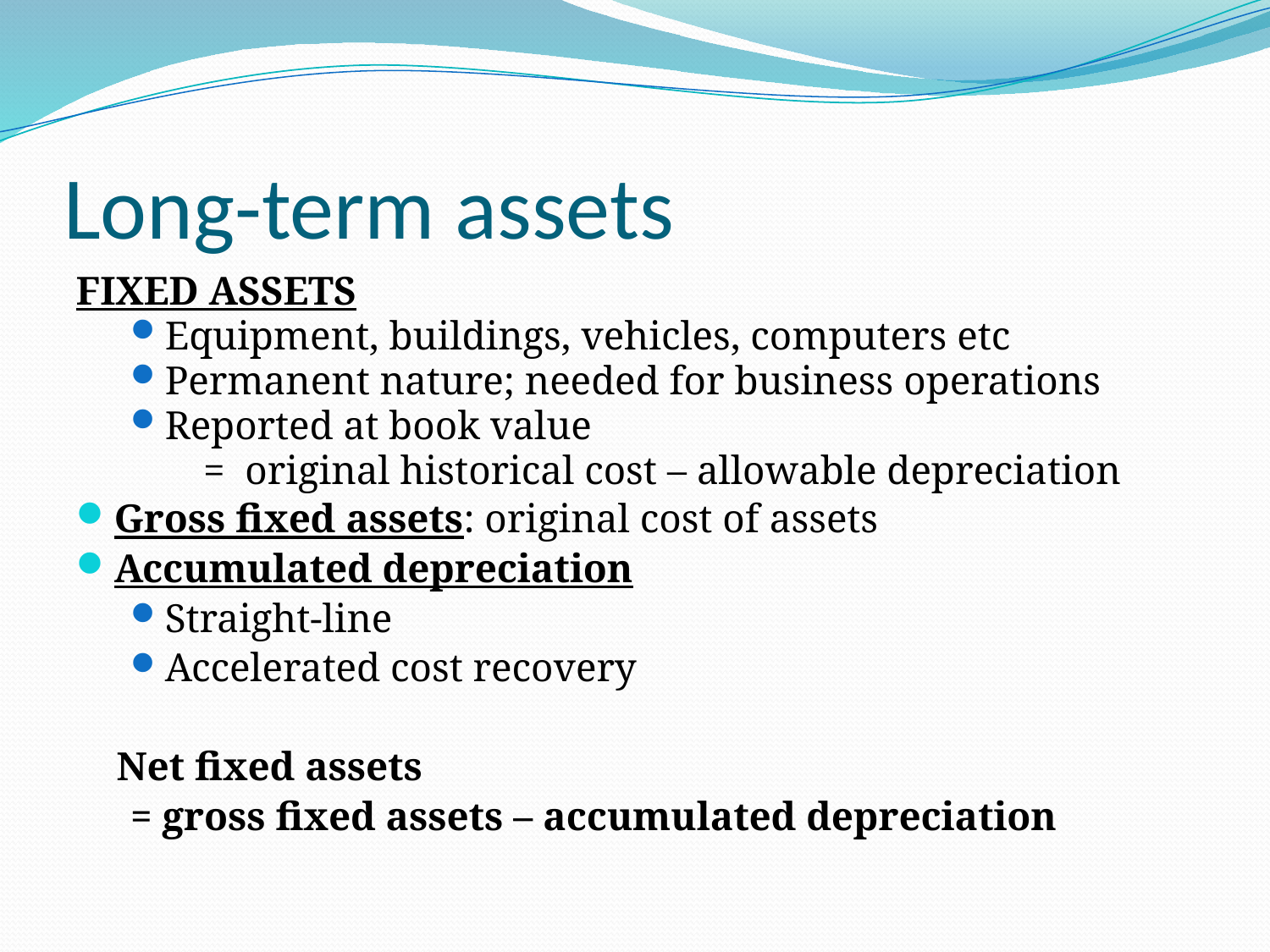

# Long-term assets
FIXED ASSETS
Equipment, buildings, vehicles, computers etc
Permanent nature; needed for business operations
Reported at book value
=  original historical cost – allowable depreciation
Gross fixed assets: original cost of assets
Accumulated depreciation
Straight-line
Accelerated cost recovery

    Net fixed assets
= gross fixed assets – accumulated depreciation